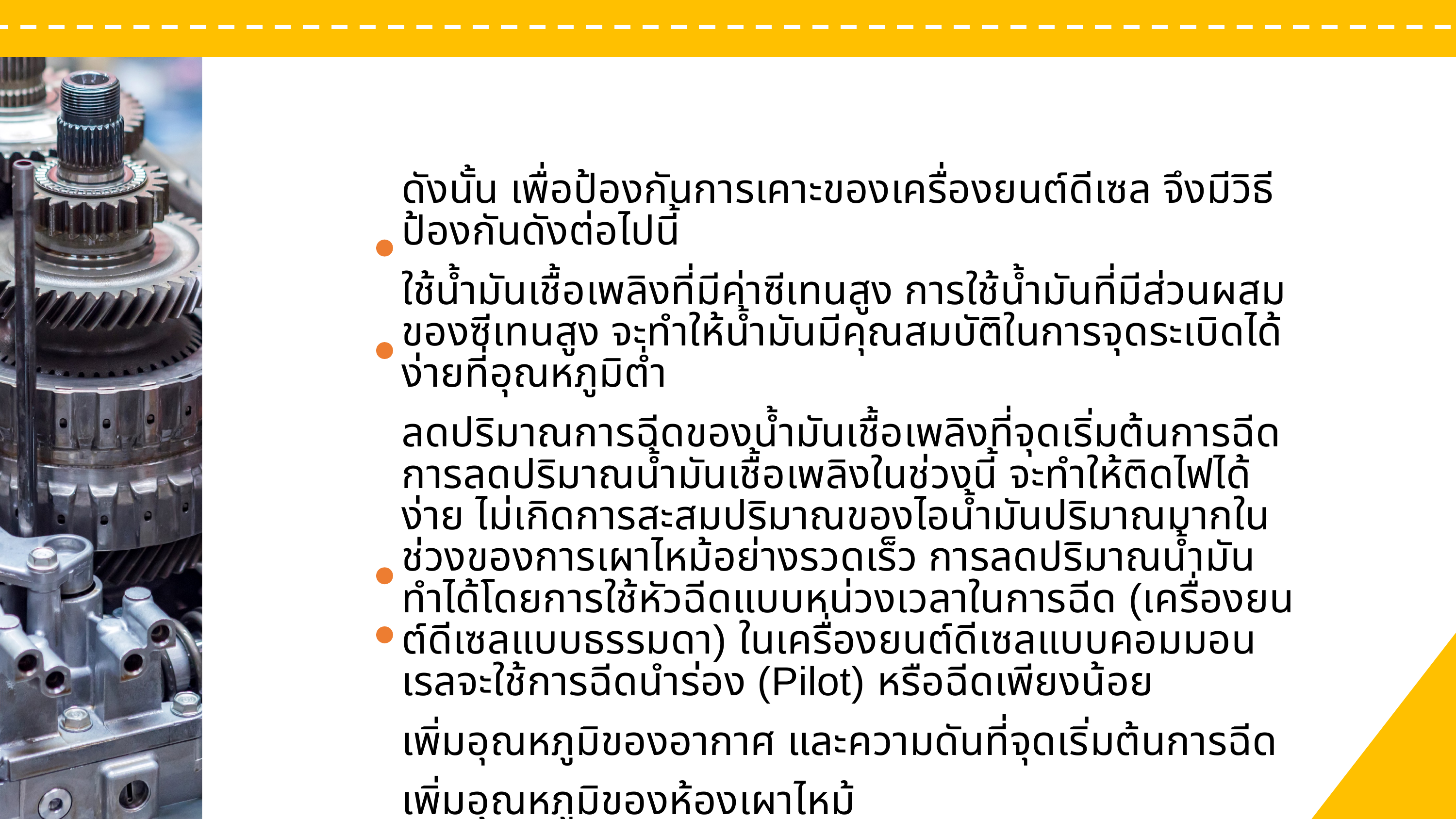

ห้องเผาไหม้ที่นิยมใช้ในเครื่องยนต์ดีเซล มีดังนี้

1
เพิ่มคุณค่าให้กับตนเอง

2
มีอำนาจในการดึงดูด

3
ก่อให้เกิดสุขภาพจิตที่ดี
หัวฉีด
ฝาสูบ
ห้องเผาไหม้โดยตรง
ลูกสูบ
ดังนั้น เพื่อป้องกันการเคาะของเครื่องยนต์ดีเซล จึงมีวิธีป้องกันดังต่อไปนี้
ใช้นํ้ามันเชื้อเพลิงที่มีค่าซีเทนสูง การใช้นํ้ามันที่มีส่วนผสมของซีเทนสูง จะทำให้นํ้ามันมีคุณสมบัติในการจุดระเบิดได้ง่ายที่อุณหภูมิตํ่า
ลดปริมาณการฉีดของนํ้ามันเชื้อเพลิงที่จุดเริ่มต้นการฉีด การลดปริมาณนํ้ามันเชื้อเพลิงในช่วงนี้ จะทำให้ติดไฟได้ง่าย ไม่เกิดการสะสมปริมาณของไอนํ้ามันปริมาณมากในช่วงของการเผาไหม้อย่างรวดเร็ว การลดปริมาณนํ้ามันทำได้โดยการใช้หัวฉีดแบบหน่วงเวลาในการฉีด (เครื่องยนต์ดีเซลแบบธรรมดา) ในเครื่องยนต์ดีเซลแบบคอมมอนเรลจะใช้การฉีดนำร่อง (Pilot) หรือฉีดเพียงน้อย
เพิ่มอุณหภูมิของอากาศ และความดันที่จุดเริ่มต้นการฉีด
เพิ่มอุณหภูมิของห้องเผาไหม้

	ห้องเผาไหม้แบบโดยตรง (รูปที่ 1.8) จะอยู่ส่วนบนสุดของลูกสูบซึ่งมีอยู่หลายลักษณะ หลายรูปแบบ (รูปที่ 1.9) โดยถูกออกแบบมาเพื่อประสิทธิภาพในการเผาไหม้ หัวฉีดจะฉีดนํ้ามันเข้าไปในห้องเผาไหม้หลัก ซึ่งอยู่ระหว่างลูกสูบกับฝาสูบโดยตรง ข้อดีของห้องเผาไหม้แบบนี้คือจะมีการสูญเสียความร้อนน้อยทำให้สามารถลดกำลังอัดได้ พื้นที่ของห้องเผาไหม้น้อยทำให้เกิดประสิทธิภาพทางความร้อนสูง เป็นผลให้มีการผลิตกำลังได้สูง  จึงทำให้มีการประหยัดนํ้ามันเชื้อเพลิงได้ดี  ส่วนข้อด้อย  คือ  ความดันที่เกิดจากการเผาไหม้สูงจึงทำให้เกิดเสียงดังและเสี่ยงต่อการเคาะของเครื่องยนต์ นํ้ามันเชื้อเพลิงที่ใช้ต้องมีคุณภาพสูง และความดันนํ้ามันเชื้อเพลิงที่ใช้ในการฉีดต้องสูงด้วย ดังนั้น ปั๊มฉีดนํ้ามันเชื้อเพลิงจึงต้องทนทานต่อการทำงานสูง
รูปที่ 1.9 ลักษณะของห้องเผาไหม้แบบโดยตรงรูปแบบต่าง ๆ